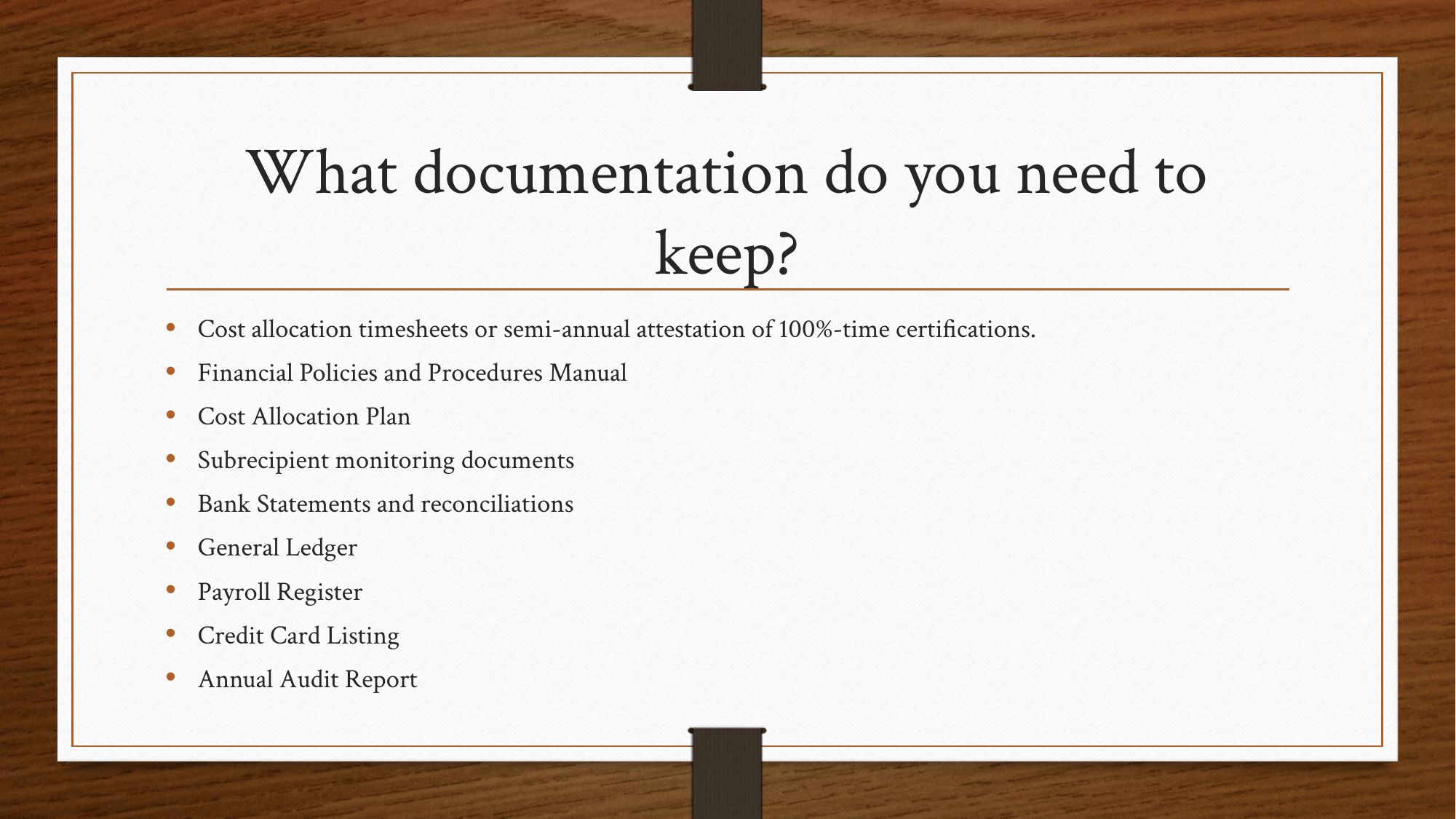

# What documentation do you need to keep?
Cost allocation timesheets or semi-annual attestation of 100%-time certifications.
Financial Policies and Procedures Manual
Cost Allocation Plan
Subrecipient monitoring documents
Bank Statements and reconciliations
General Ledger
Payroll Register
Credit Card Listing
Annual Audit Report